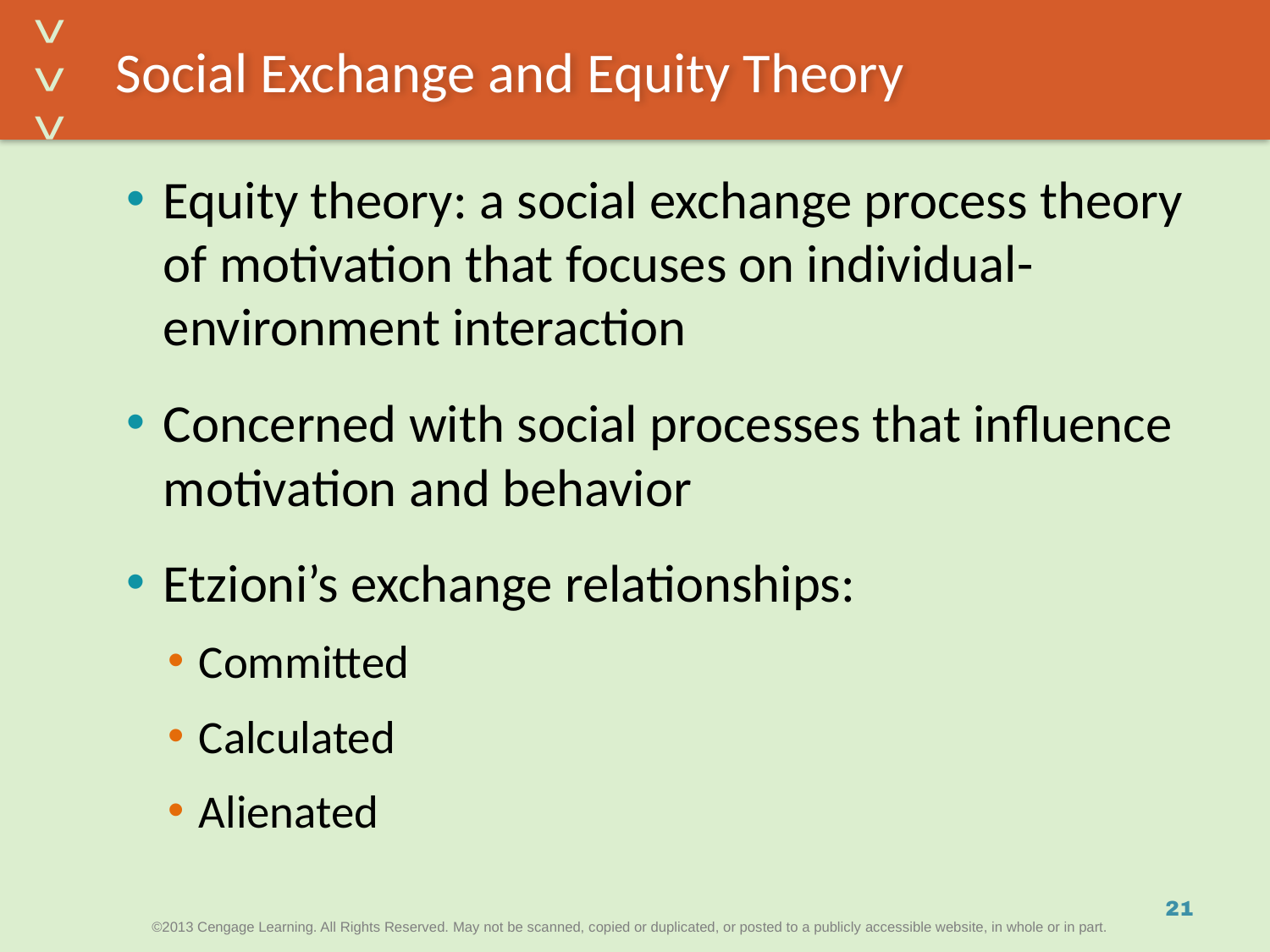

# Social Exchange and Equity Theory
Equity theory: a social exchange process theory of motivation that focuses on individual-environment interaction
Concerned with social processes that influence motivation and behavior
Etzioni’s exchange relationships:
Committed
Calculated
Alienated

21